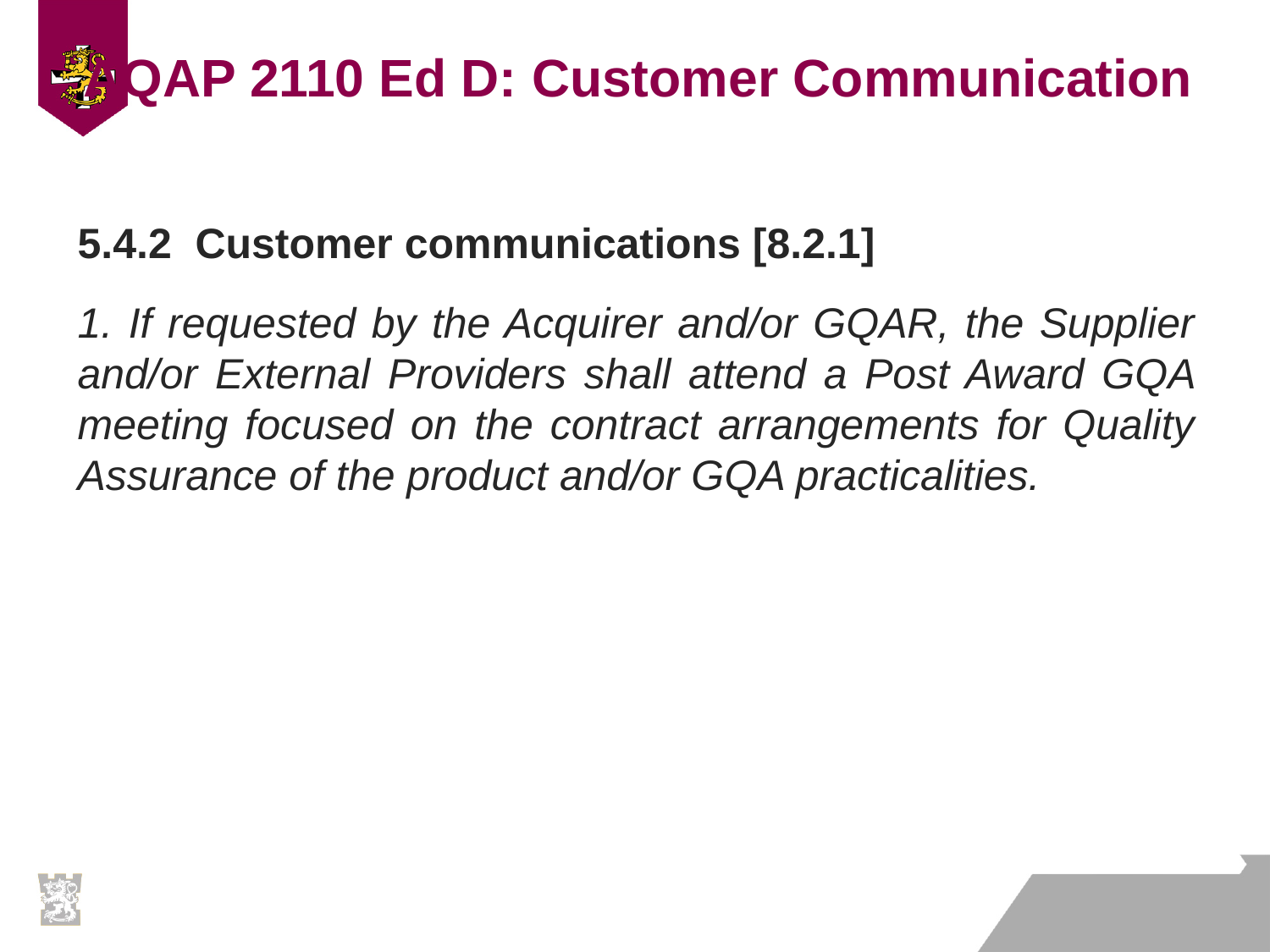

# AQAP 2110 Ed D: Customer Communication
5.4.2  Customer communications [8.2.1]
1. If requested by the Acquirer and/or GQAR, the Supplier and/or External Providers shall attend a Post Award GQA meeting focused on the contract arrangements for Quality Assurance of the product and/or GQA practicalities.